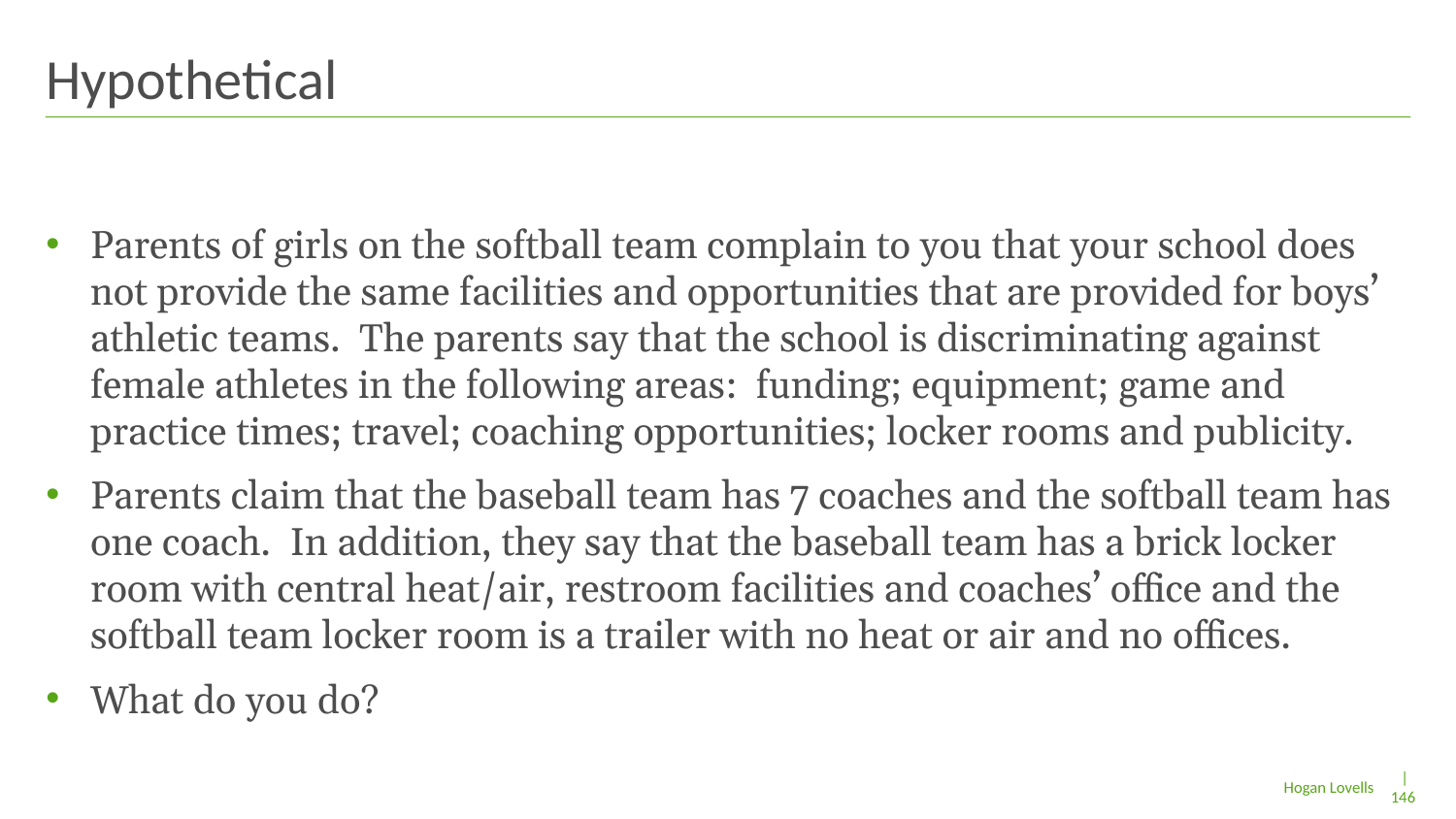

# Hypothetical
Parents of girls on the softball team complain to you that your school does not provide the same facilities and opportunities that are provided for boys’ athletic teams.  The parents say that the school is discriminating against female athletes in the following areas:  funding; equipment; game and practice times; travel; coaching opportunities; locker rooms and publicity.
Parents claim that the baseball team has 7 coaches and the softball team has one coach.  In addition, they say that the baseball team has a brick locker room with central heat/air, restroom facilities and coaches’ office and the softball team locker room is a trailer with no heat or air and no offices.
What do you do?
|  146
Hogan Lovells